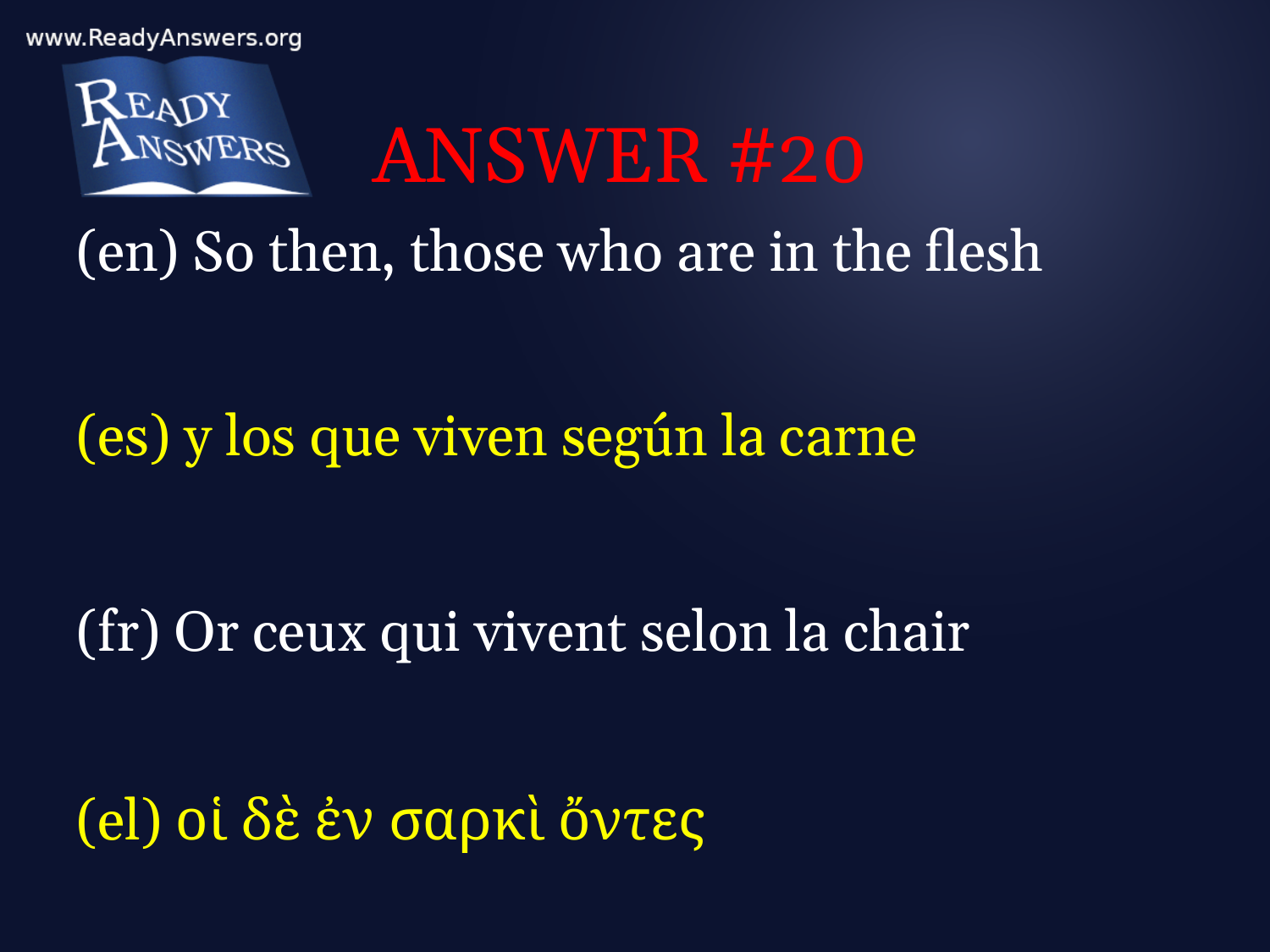

# ANSWER #20
(en) So then, those who are in the flesh
(es) y los que viven según la carne
(fr) Or ceux qui vivent selon la chair
(el) οἱ δὲ ἐν σαρκὶ ὄντες